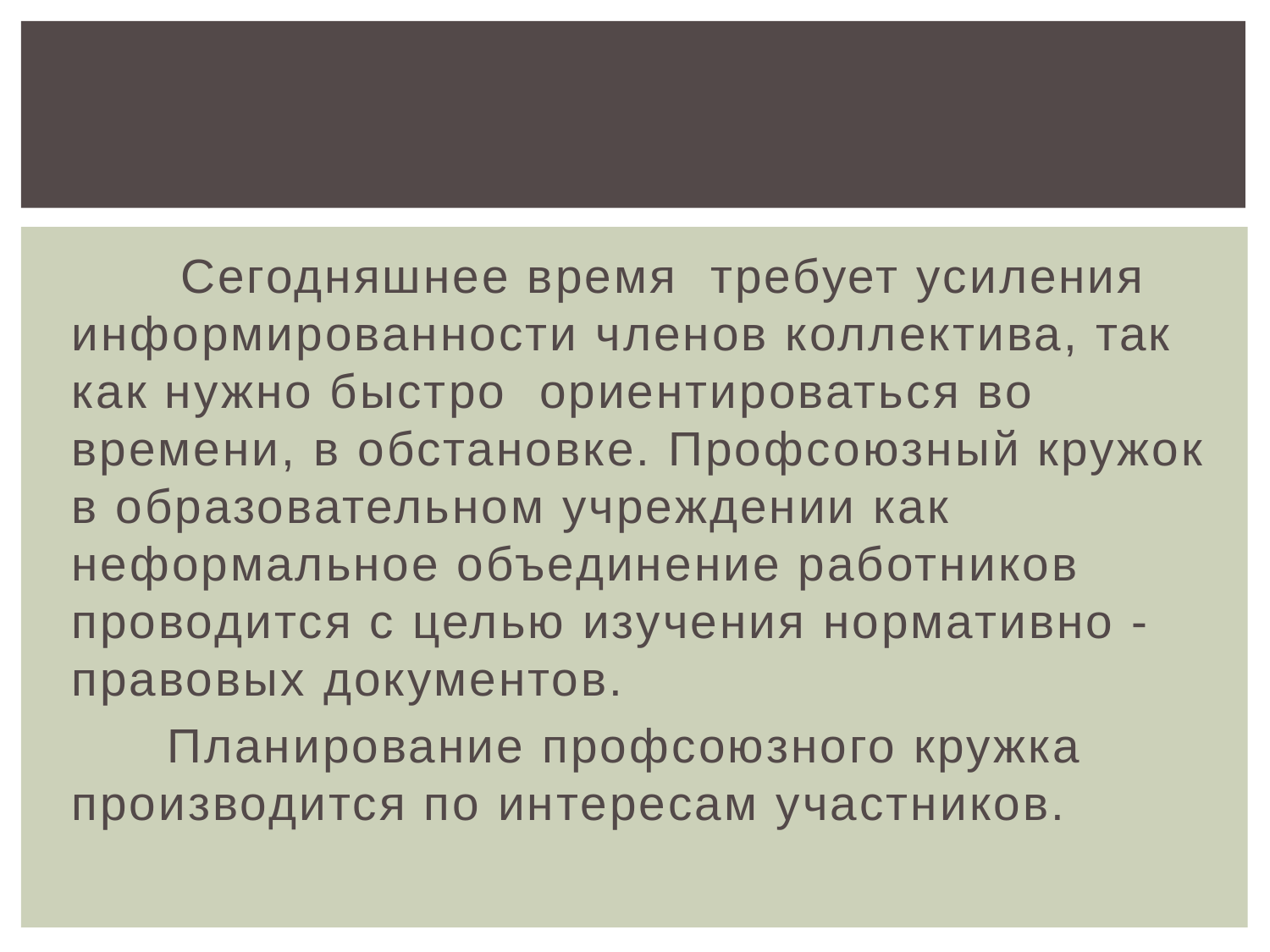

Сегодняшнее время  требует усиления информированности членов коллектива, так как нужно быстро  ориентироваться во времени, в обстановке. Профсоюзный кружок в образовательном учреждении как неформальное объединение работников проводится с целью изучения нормативно - правовых документов.
      Планирование профсоюзного кружка производится по интересам участников.